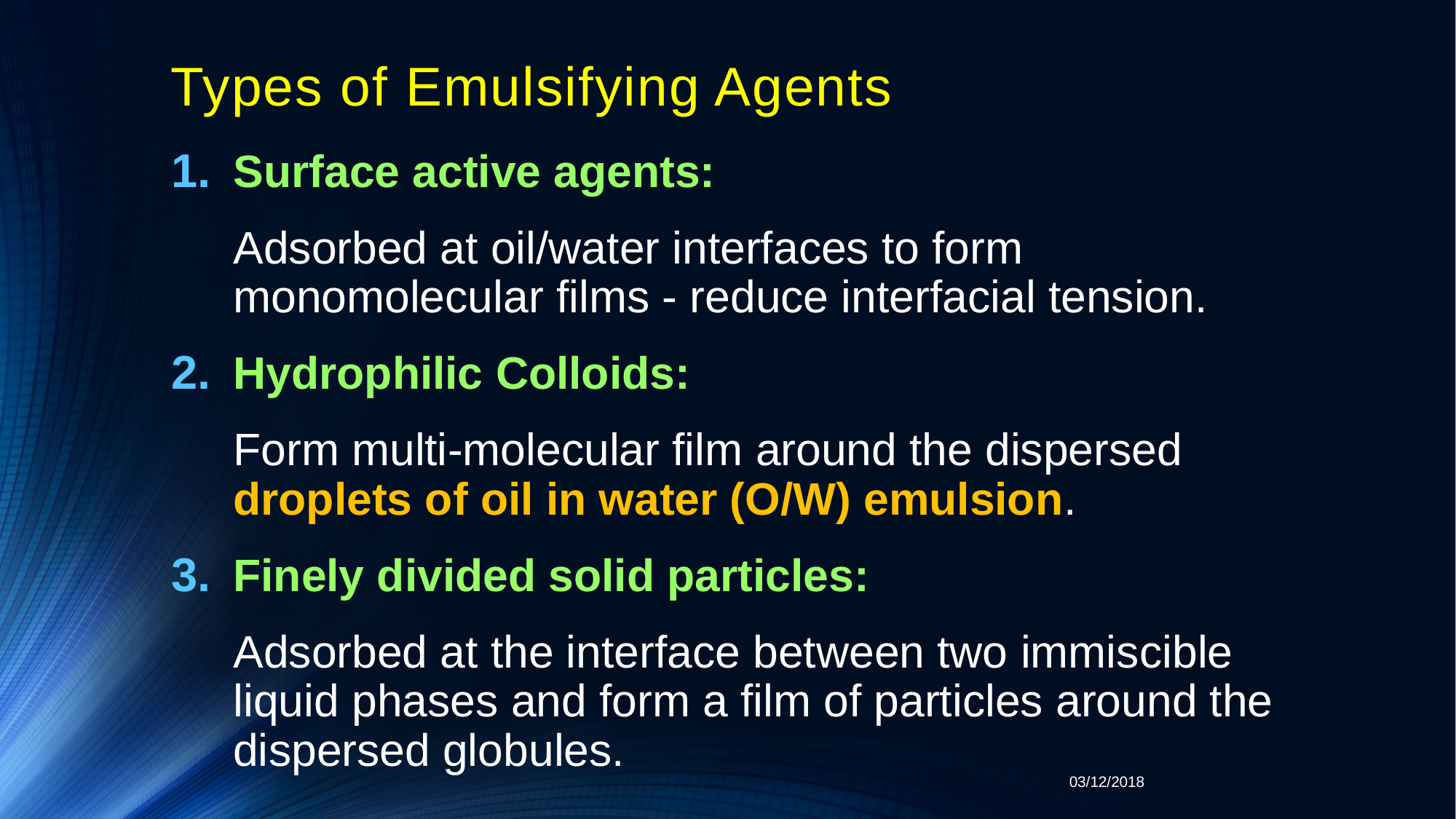

# Types of Emulsifying Agents
Surface active agents:
	Adsorbed at oil/water interfaces to form monomolecular films - reduce interfacial tension.
Hydrophilic Colloids:
	Form multi-molecular film around the dispersed droplets of oil in water (O/W) emulsion.
Finely divided solid particles:
	Adsorbed at the interface between two immiscible liquid phases and form a film of particles around the dispersed globules.

03/12/2018